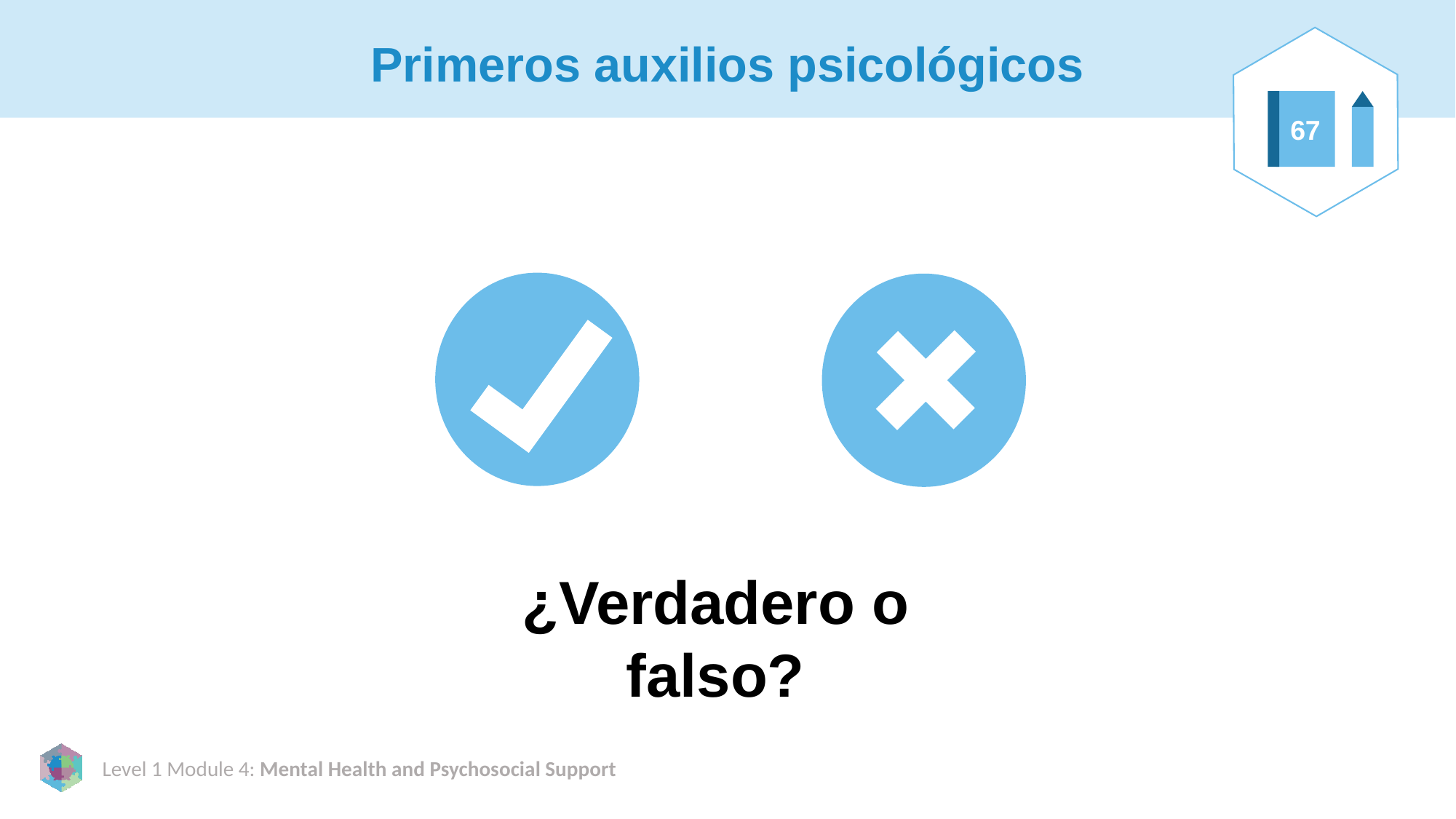

# Primeros auxilios psicológicos

67

¿Verdadero o falso?